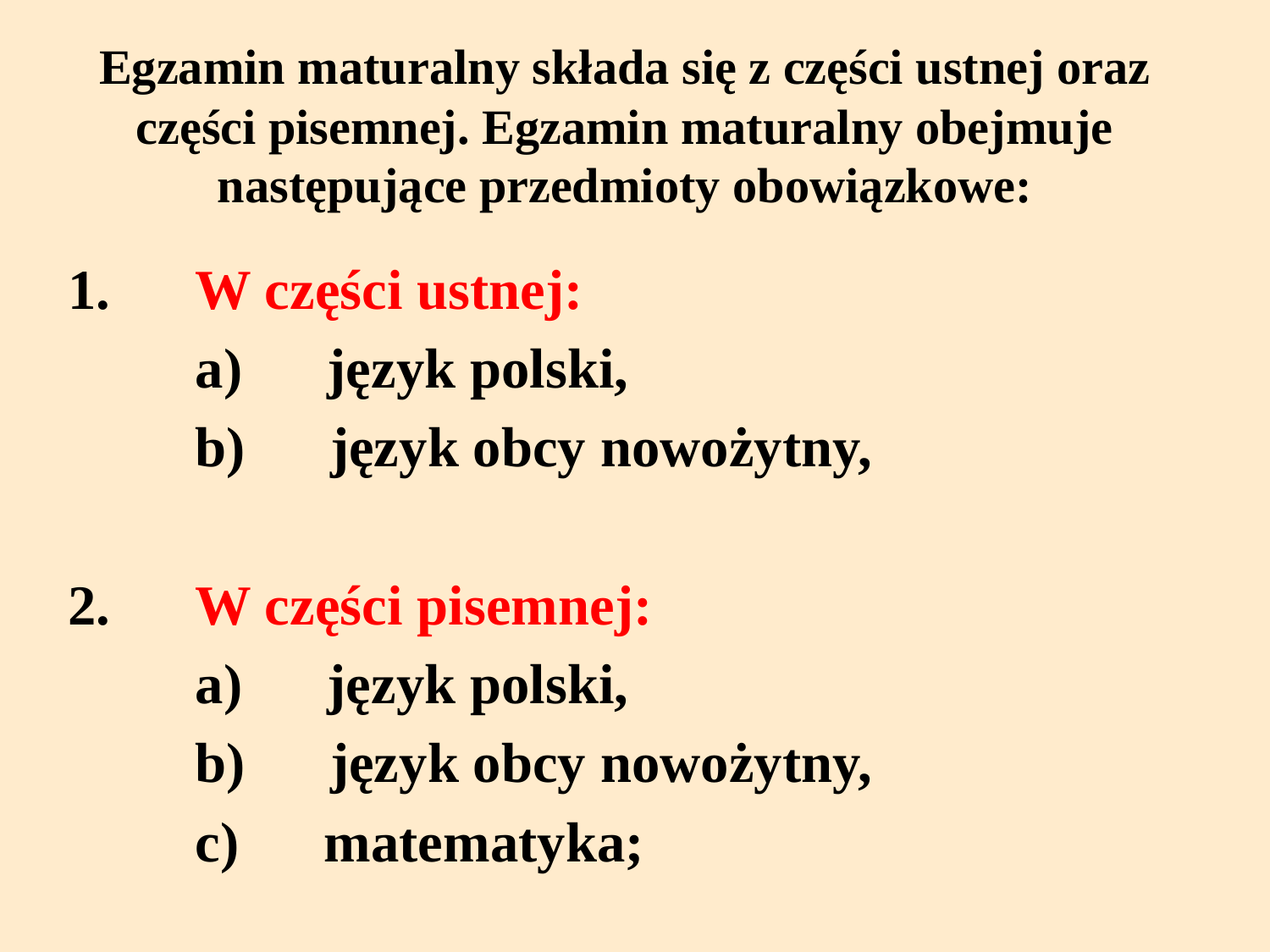

# Egzamin maturalny składa się z części ustnej oraz części pisemnej. Egzamin maturalny obejmuje następujące przedmioty obowiązkowe:
1.      W części ustnej:
         a)      język polski,
         b)      język obcy nowożytny,

2.      W części pisemnej:
         a)      język polski,
         b)      język obcy nowożytny,
         c)      matematyka;